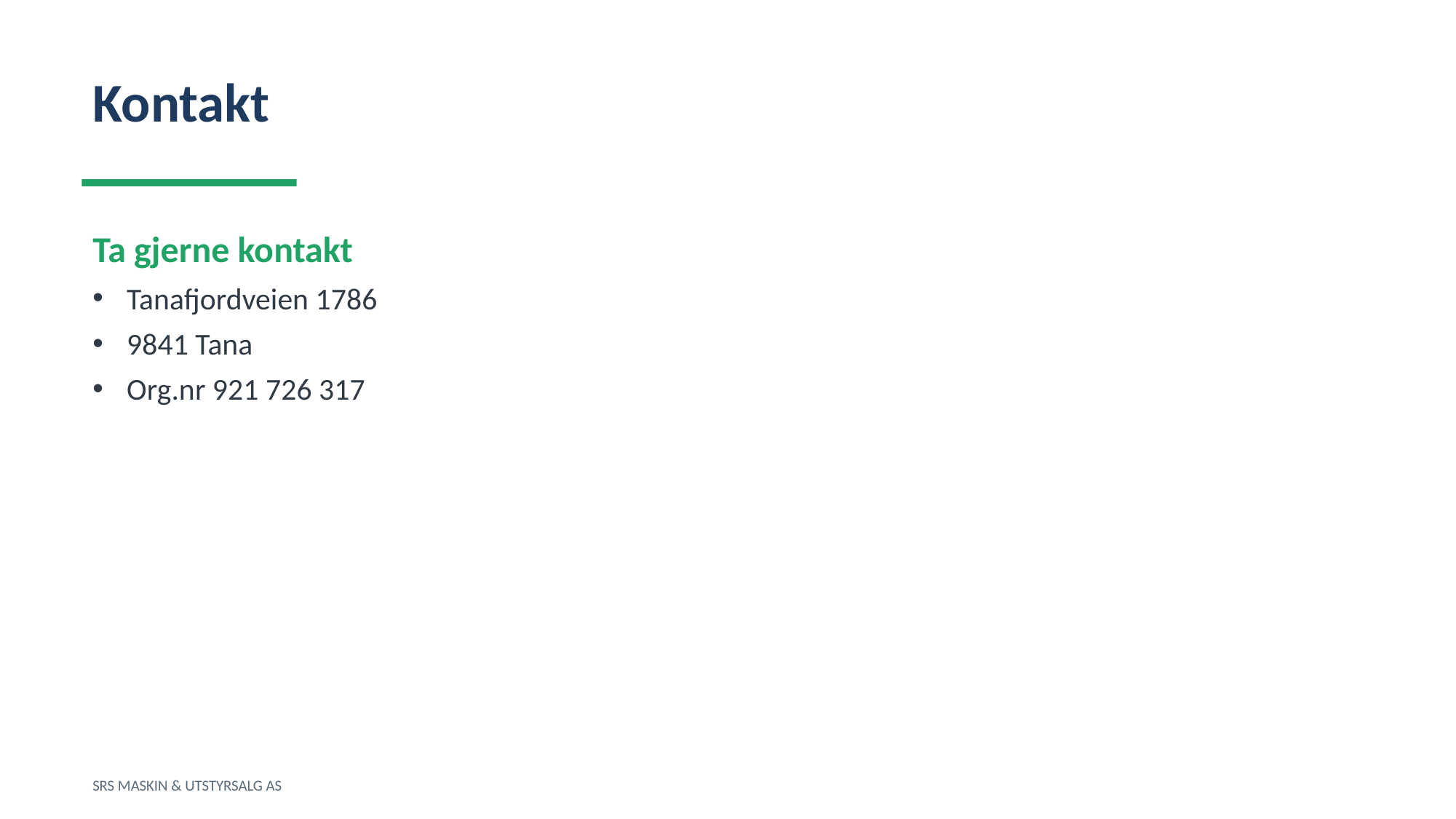

Kontakt

Ta gjerne kontakt
Tanafjordveien 1786
9841 Tana
Org.nr 921 726 317
SRS MASKIN & UTSTYRSALG AS